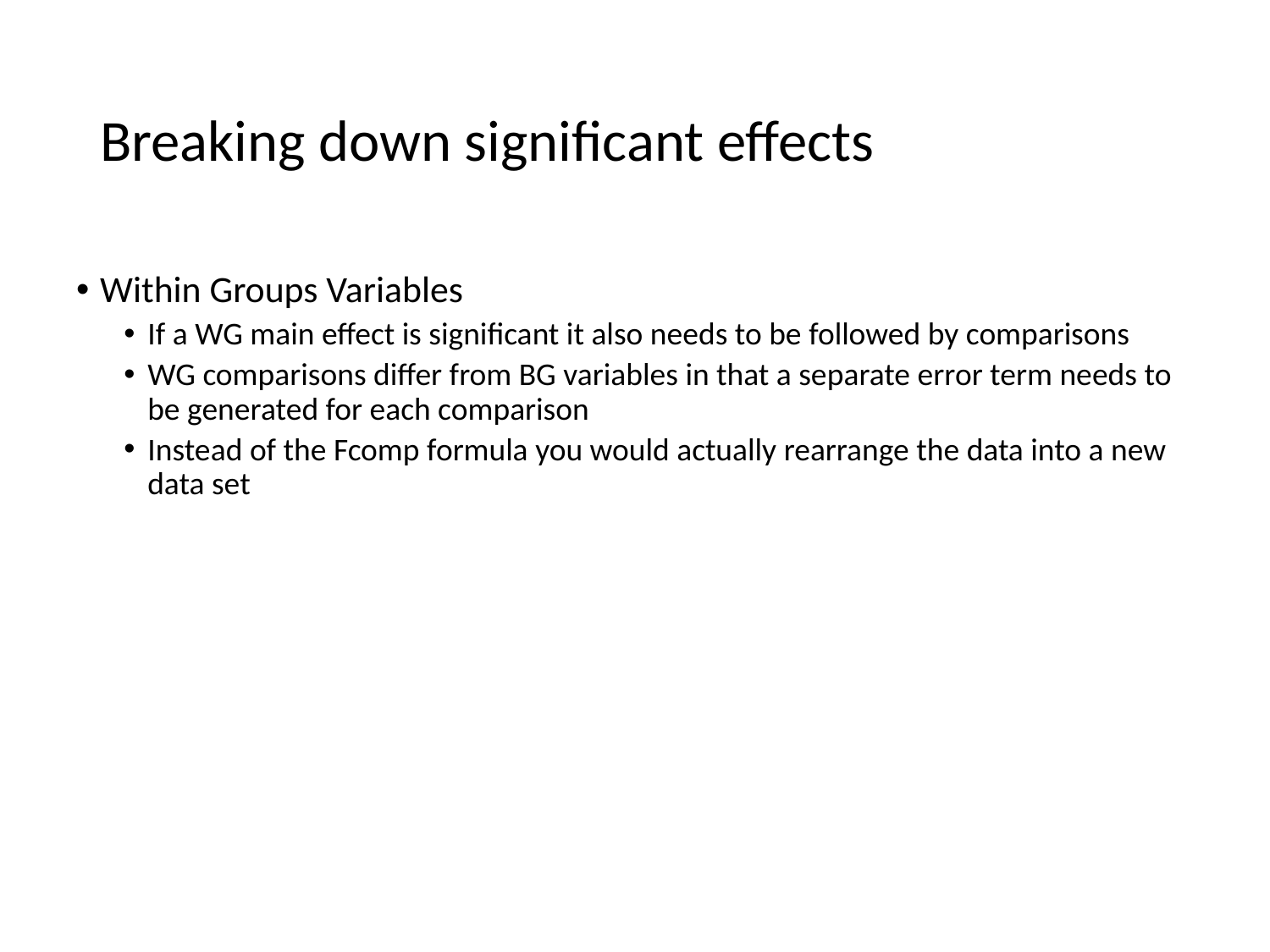

# Breaking down significant effects
Within Groups Variables
If a WG main effect is significant it also needs to be followed by comparisons
WG comparisons differ from BG variables in that a separate error term needs to be generated for each comparison
Instead of the Fcomp formula you would actually rearrange the data into a new data set